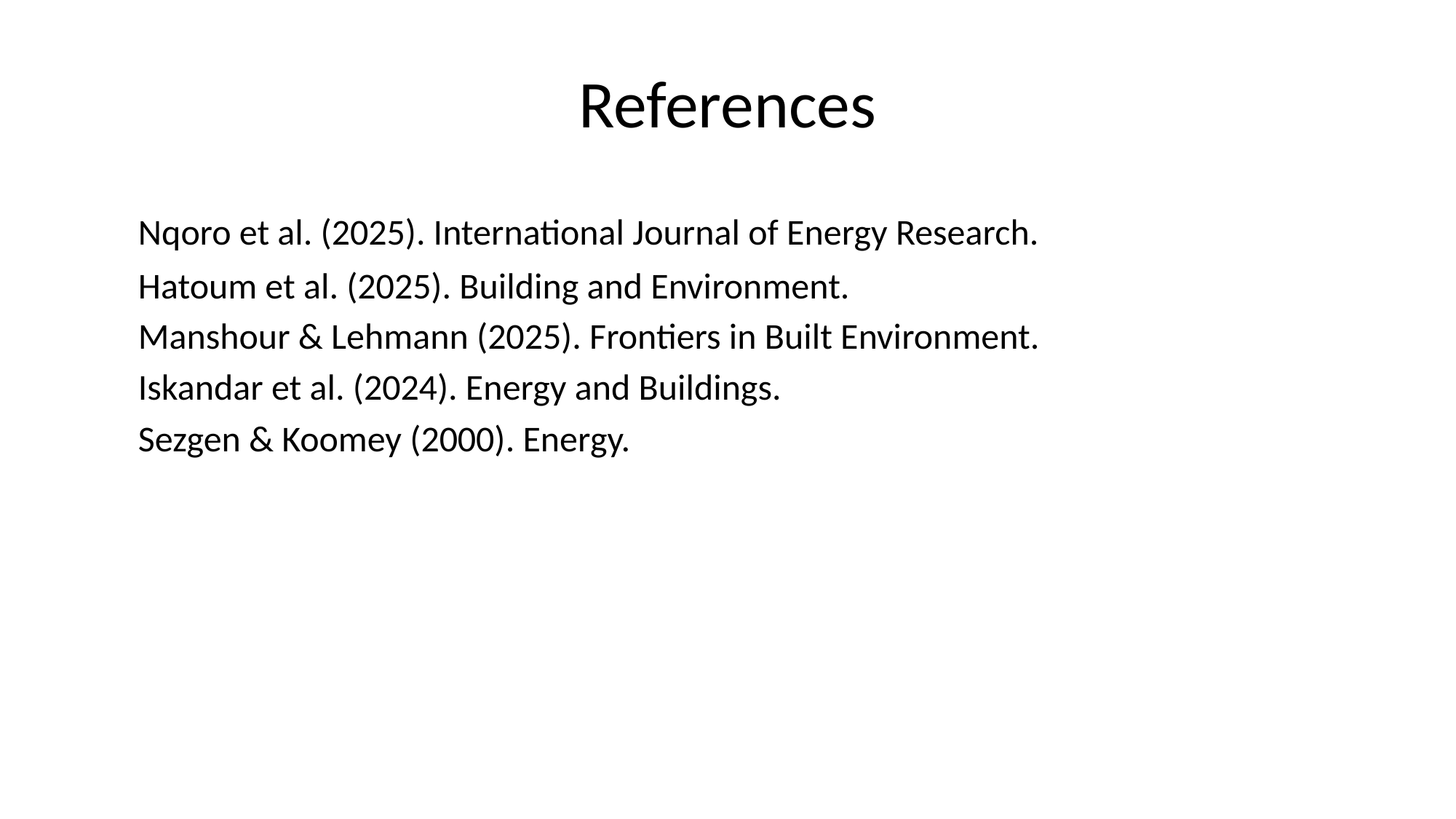

# References
     Nqoro et al. (2025). International Journal of Energy Research.
Hatoum et al. (2025). Building and Environment.
Manshour & Lehmann (2025). Frontiers in Built Environment.
Iskandar et al. (2024). Energy and Buildings.
Sezgen & Koomey (2000). Energy.